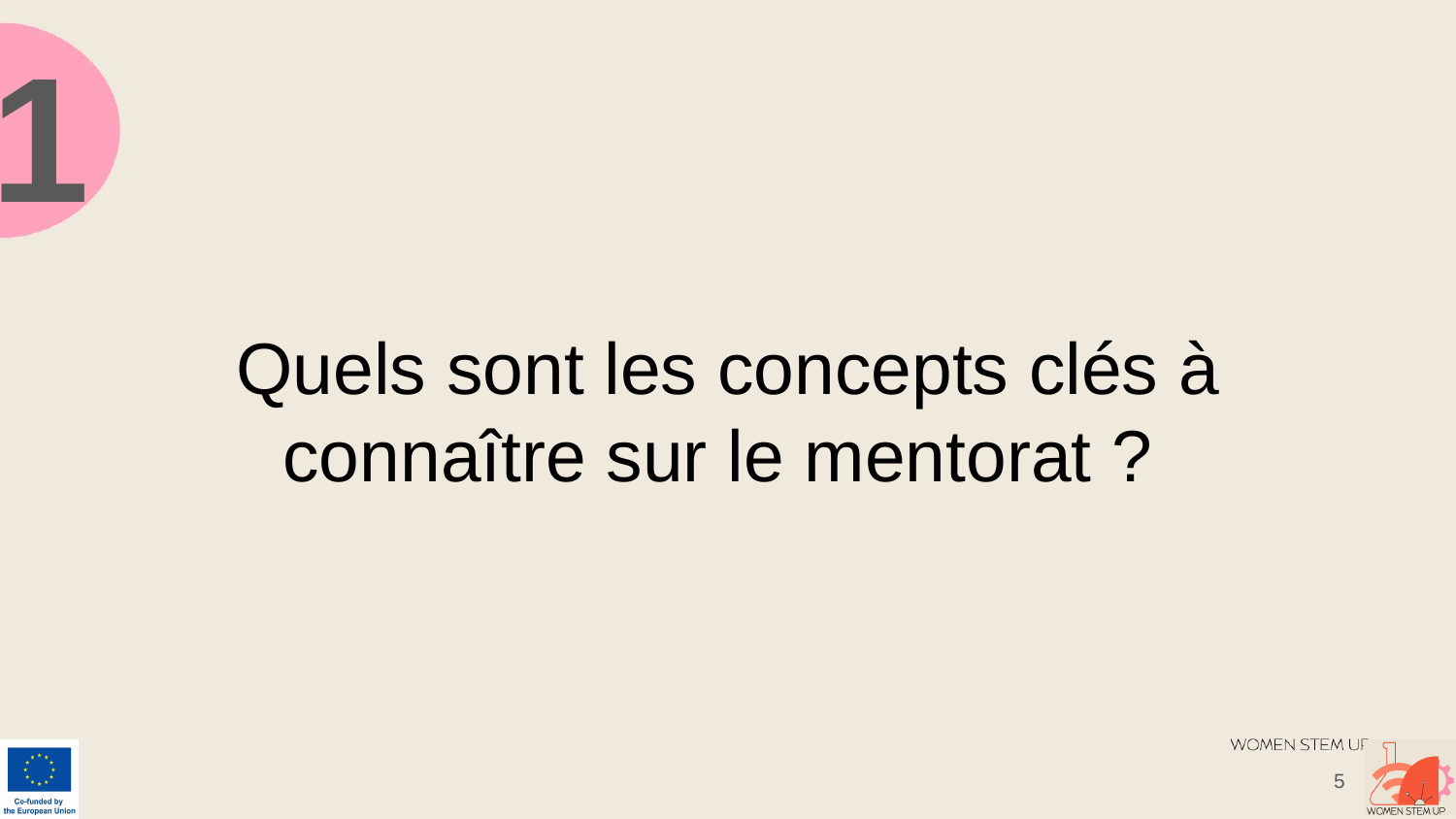

1
# Quels sont les concepts clés à connaître sur le mentorat ?
5